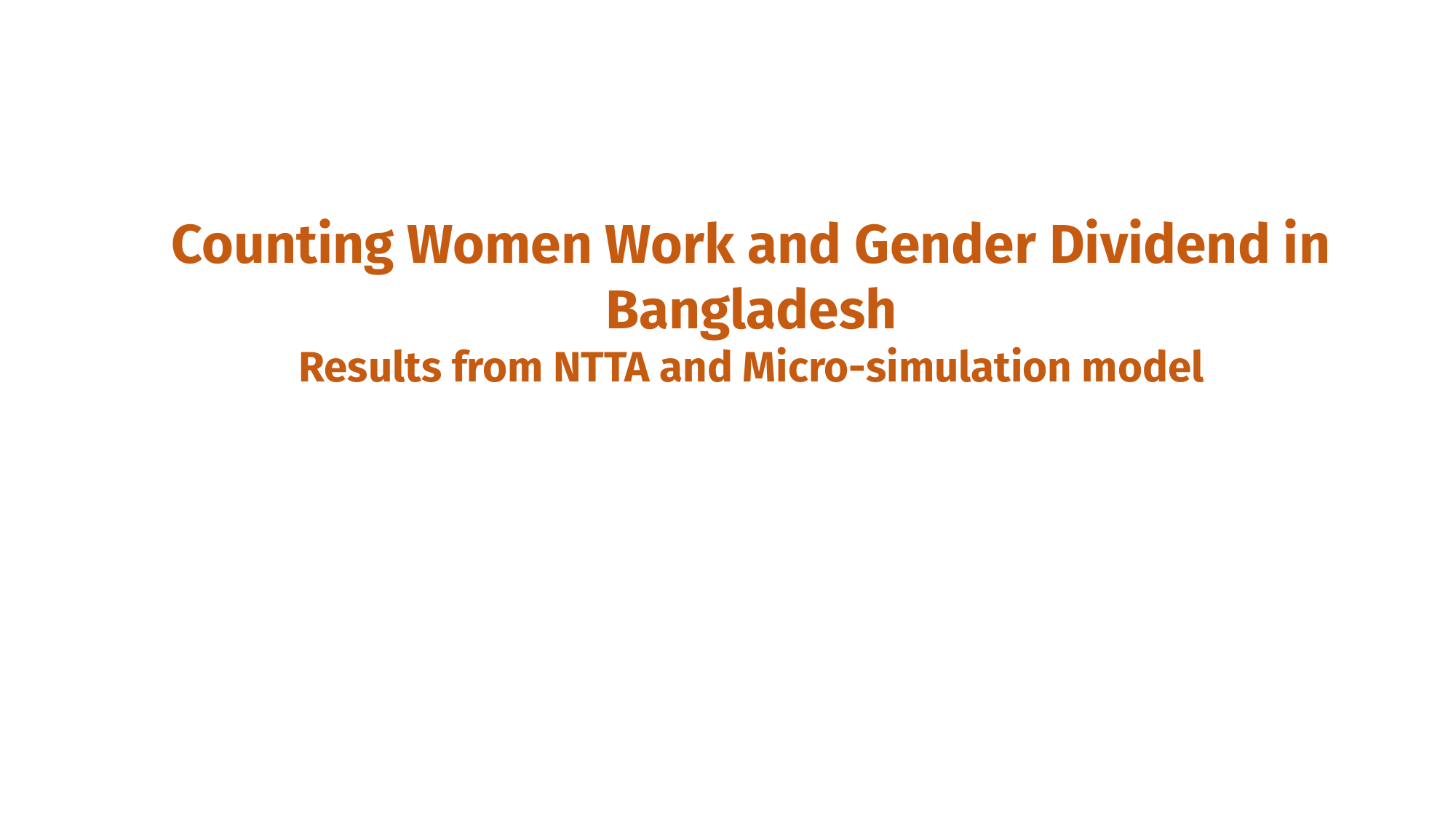

Counting Women Work and Gender Dividend in Bangladesh
Results from NTTA and Micro-simulation model